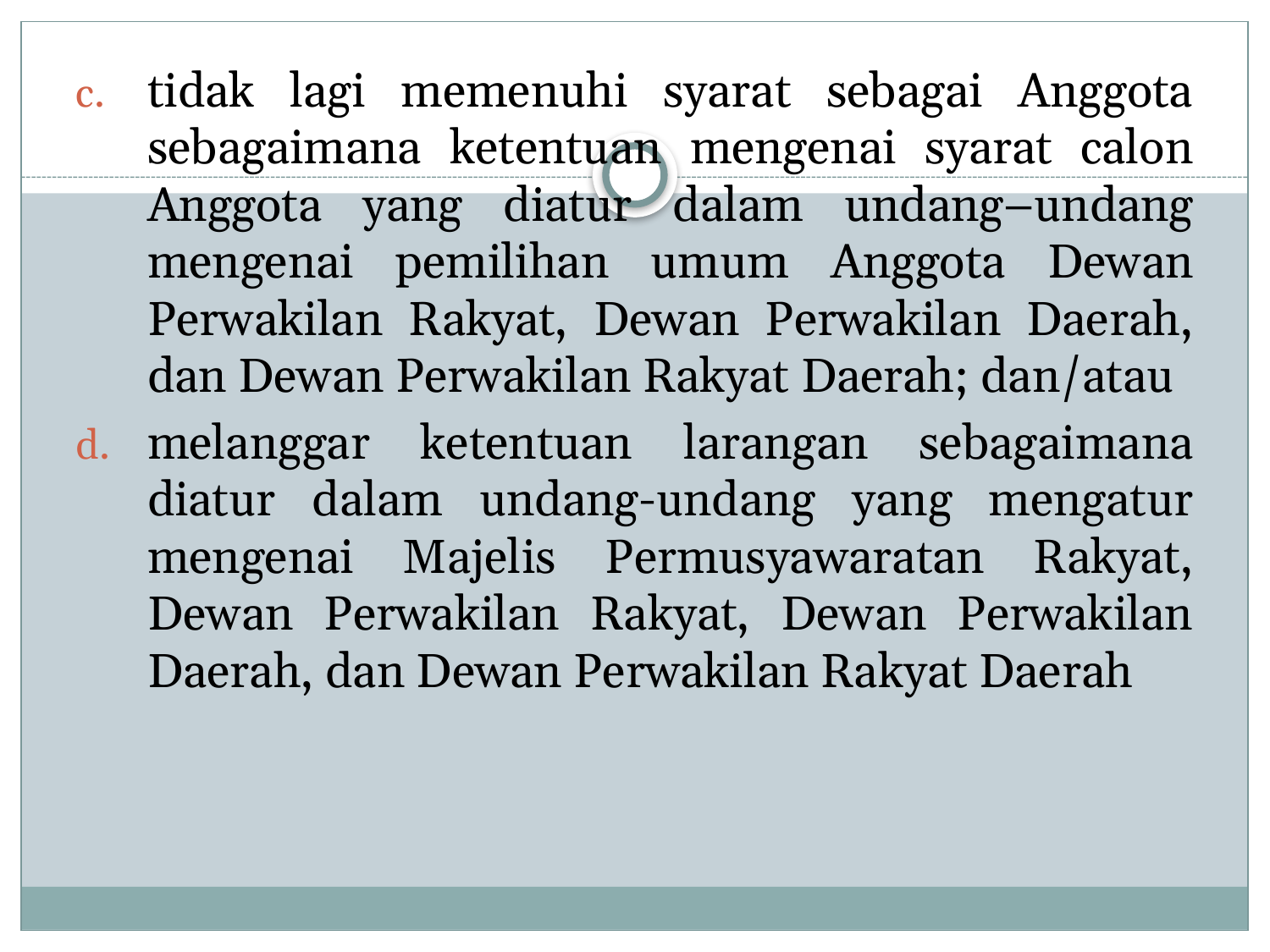

tidak lagi memenuhi syarat sebagai Anggota sebagaimana ketentuan mengenai syarat calon Anggota yang diatur dalam undang–undang mengenai pemilihan umum Anggota Dewan Perwakilan Rakyat, Dewan Perwakilan Daerah, dan Dewan Perwakilan Rakyat Daerah; dan/atau
melanggar ketentuan larangan sebagaimana diatur dalam undang-undang yang mengatur mengenai Majelis Permusyawaratan Rakyat, Dewan Perwakilan Rakyat, Dewan Perwakilan Daerah, dan Dewan Perwakilan Rakyat Daerah